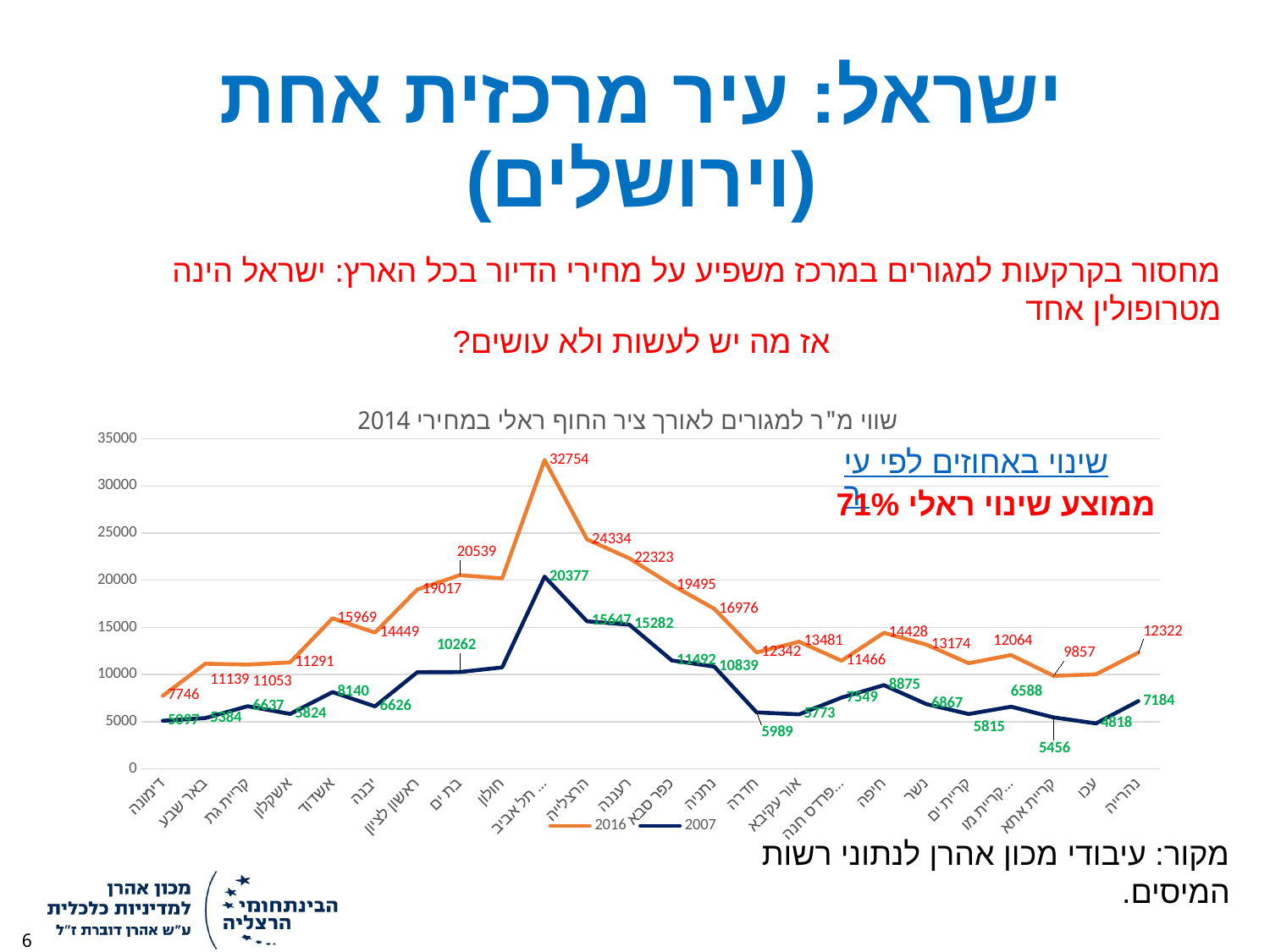

# ישראל: עיר מרכזית אחת (וירושלים)
מחסור בקרקעות למגורים במרכז משפיע על מחירי הדיור בכל הארץ: ישראל הינה מטרופולין אחד
אז מה יש לעשות ולא עושים?

### Chart: שווי מ"ר למגורים לאורך ציר החוף ראלי במחירי 2014

| Category |  |  |
|---|---|---|
| דימונה | 7746.399482267104 | 5096.651829865493 |
| באר שבע | 11139.104123698136 | 5384.325913751049 |
| קריית גת | 11052.855541518105 | 6636.8649049731275 |
| אשקלון | 11290.558070167459 | 5823.874749992445 |
| אשדוד | 15969.05700483435 | 8139.540358615146 |
| יבנה | 14449.02682247561 | 6626.020020603667 |
| ראשון לציון | 19016.996539814845 | 10246.095556852173 |
| בת ים | 20538.777869621343 | 10262.24317949413 |
| חולון | 20192.164869761717 | 10753.867289748012 |
| תל אביב -יפו | 32753.506643164976 | 20377.17478853053 |
| הרצלייה | 24334.299779836216 | 15647.053611810235 |
| רעננה | 22323.42912163989 | 15282.407347881104 |
| כפר סבא | 19495.41161274848 | 11491.923966336133 |
| נתניה | 16975.887441223134 | 10839.42549746283 |
| חדרה | 12341.978606635143 | 5989.260778911192 |
| אור עקיבא | 13481.481858403373 | 5773.472850814046 |
| פרדס חנה-כרכור | 11466.15549542996 | 7548.724862505968 |
| חיפה | 14427.700490596551 | 8874.625387221002 |
| נשר | 13174.149517559323 | 6866.791874748858 |
| קריית ים | 11199.041018112897 | 5815.3594794293995 |
| קריית מוצקין | 12063.547864681726 | 6588.311136663592 |
| קריית אתא | 9857.481898519358 | 5455.580693785256 |
| עכו | 10018.097598674593 | 4818.179265862099 |
| נהרייה | 12322.484804635997 | 7184.155083912324 |
שינוי באחוזים לפי עיר
ממוצע שינוי ראלי 71%
מקור: עיבודי מכון אהרן לנתוני רשות המיסים.